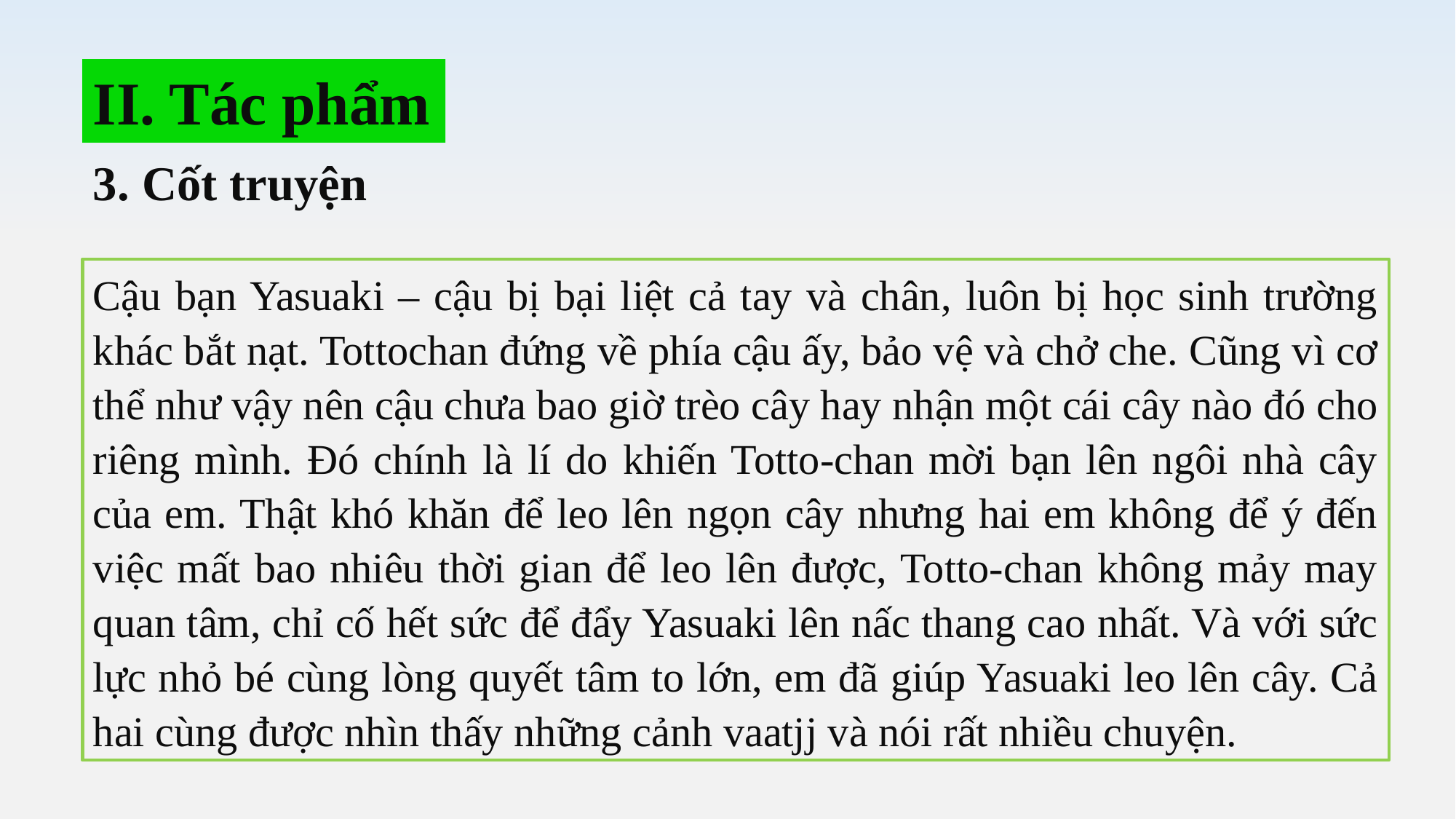

II. Tác phẩm
3. Cốt truyện
Cậu bạn Yasuaki – cậu bị bại liệt cả tay và chân, luôn bị học sinh trường khác bắt nạt. Tottochan đứng về phía cậu ấy, bảo vệ và chở che. Cũng vì cơ thể như vậy nên cậu chưa bao giờ trèo cây hay nhận một cái cây nào đó cho riêng mình. Đó chính là lí do khiến Totto-chan mời bạn lên ngôi nhà cây của em. Thật khó khăn để leo lên ngọn cây nhưng hai em không để ý đến việc mất bao nhiêu thời gian để leo lên được, Totto-chan không mảy may quan tâm, chỉ cố hết sức để đẩy Yasuaki lên nấc thang cao nhất. Và với sức lực nhỏ bé cùng lòng quyết tâm to lớn, em đã giúp Yasuaki leo lên cây. Cả hai cùng được nhìn thấy những cảnh vaatjj và nói rất nhiều chuyện.